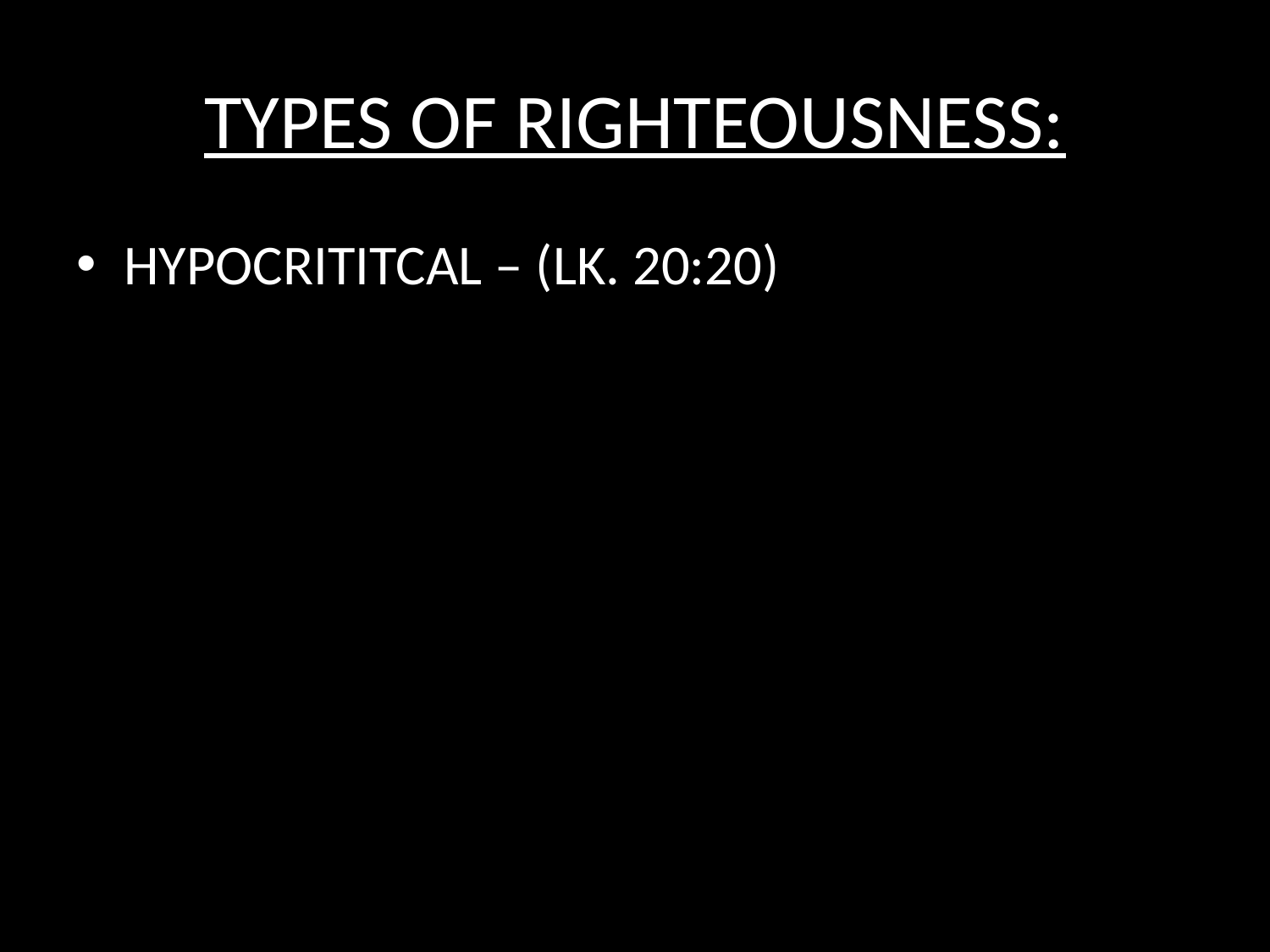

# TYPES OF RIGHTEOUSNESS:
HYPOCRITITCAL – (LK. 20:20)